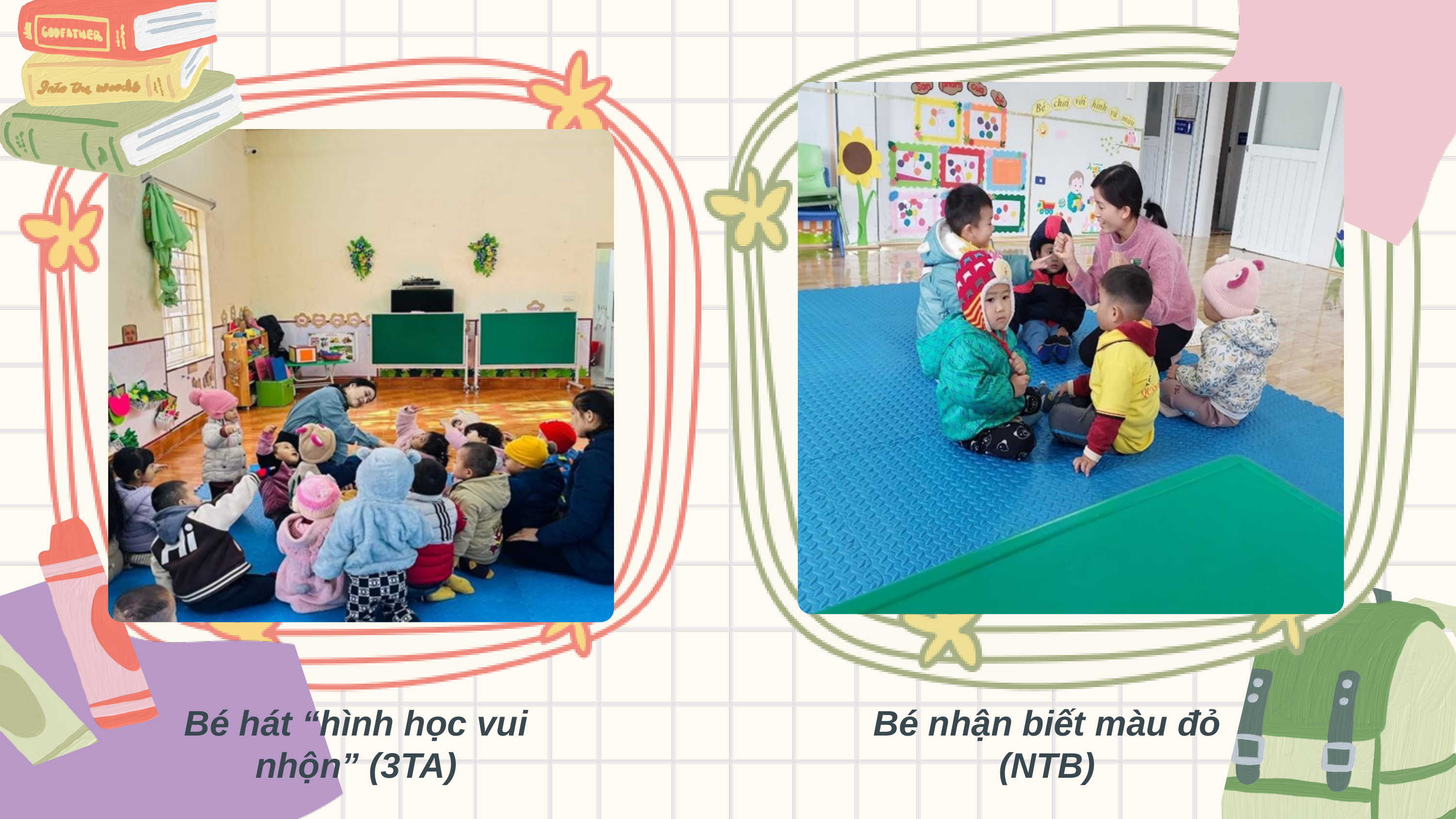

Bé hát “hình học vui nhộn” (3TA)
Bé nhận biết màu đỏ (NTB)